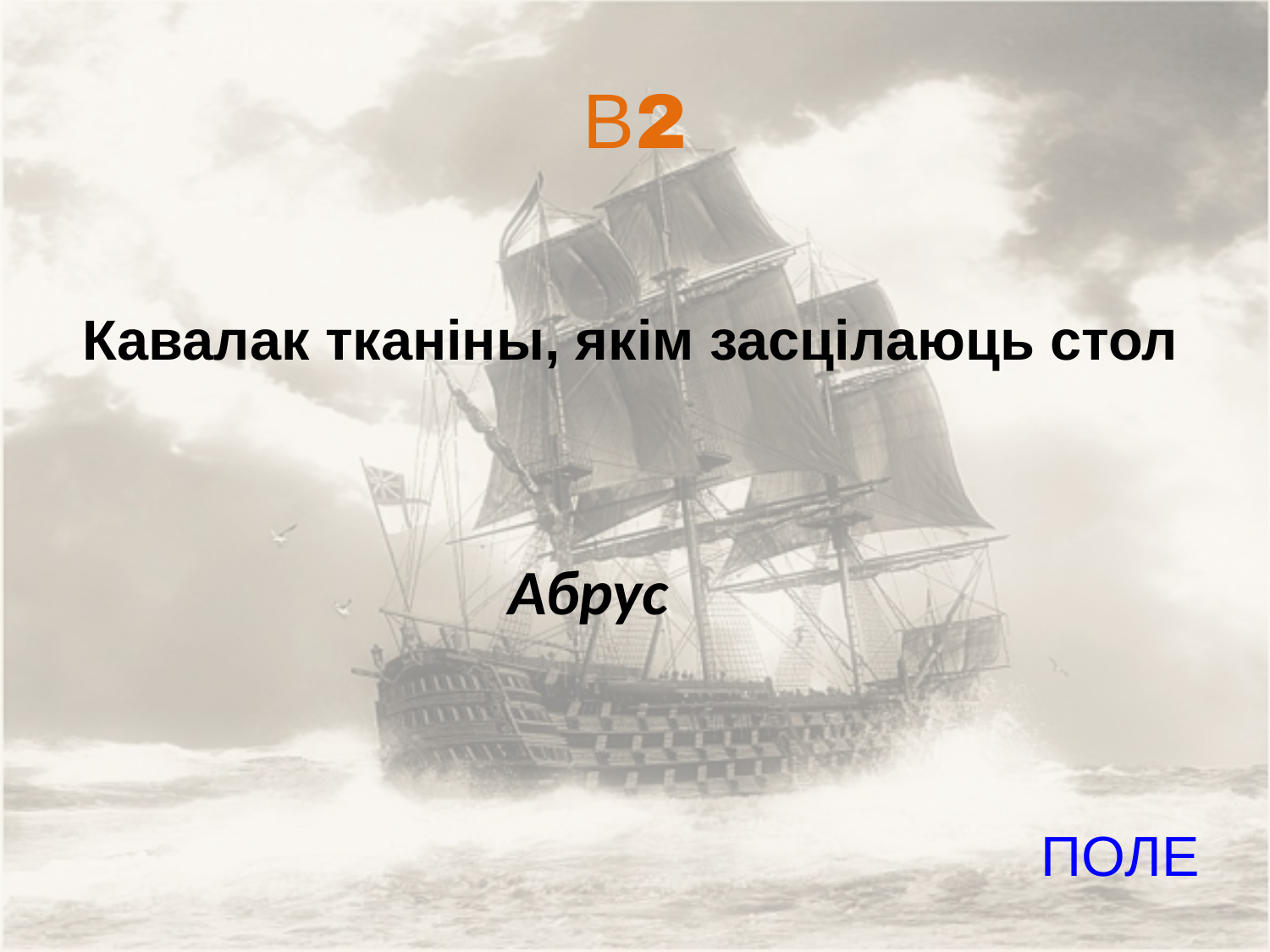

# В2
Кавалак тканіны, якім засцілаюць стол

Абрус
ПОЛЕ